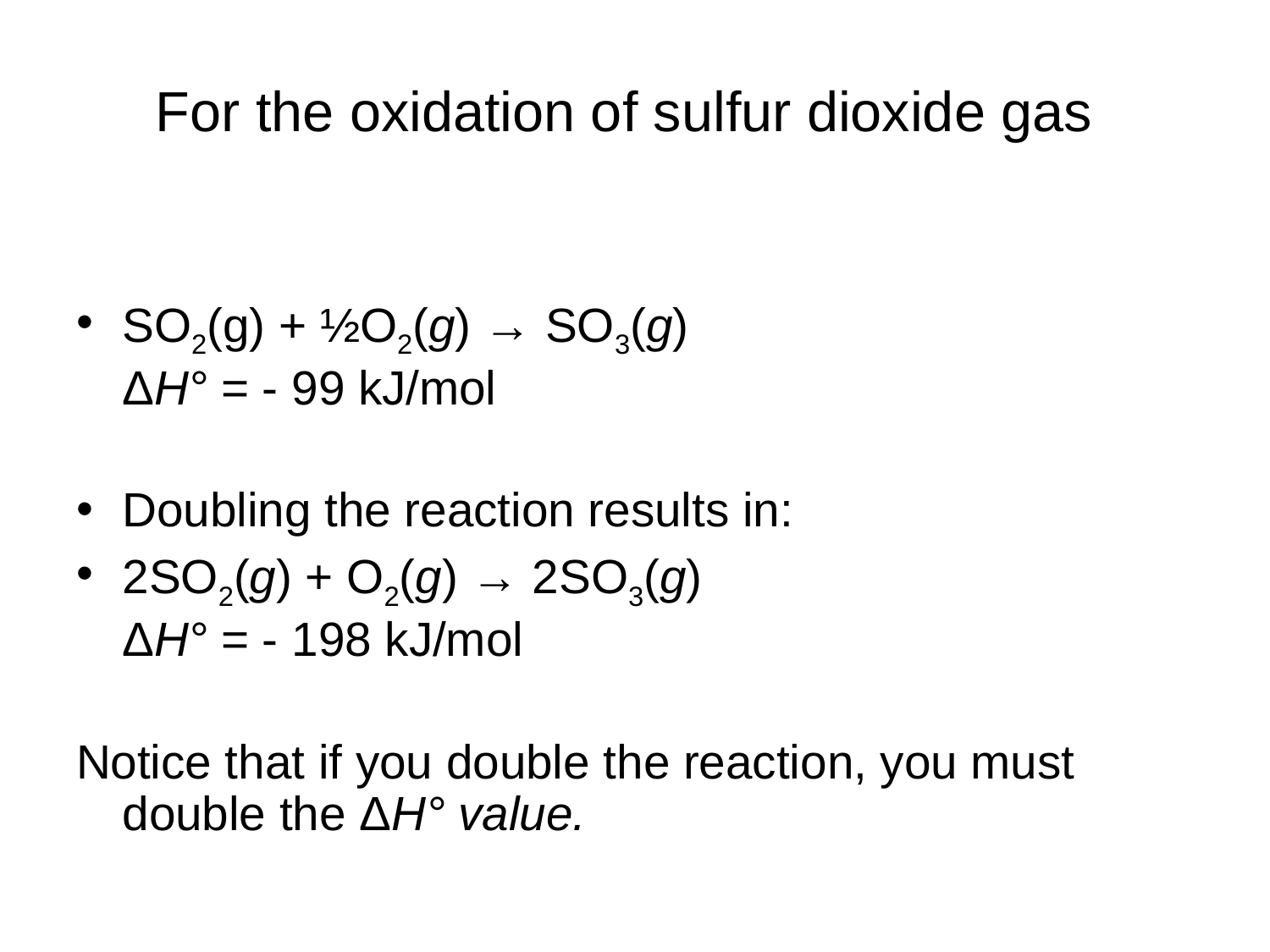

# For the oxidation of sulfur dioxide gas

SO2(g) + ½O2(g) → SO3(g)
					ΔH° = - 99 kJ/mol

Doubling the reaction results in:
2SO2(g) + O2(g) → 2SO3(g)
					ΔH° = - 198 kJ/mol

Notice that if you double the reaction, you must double the ΔH° value.